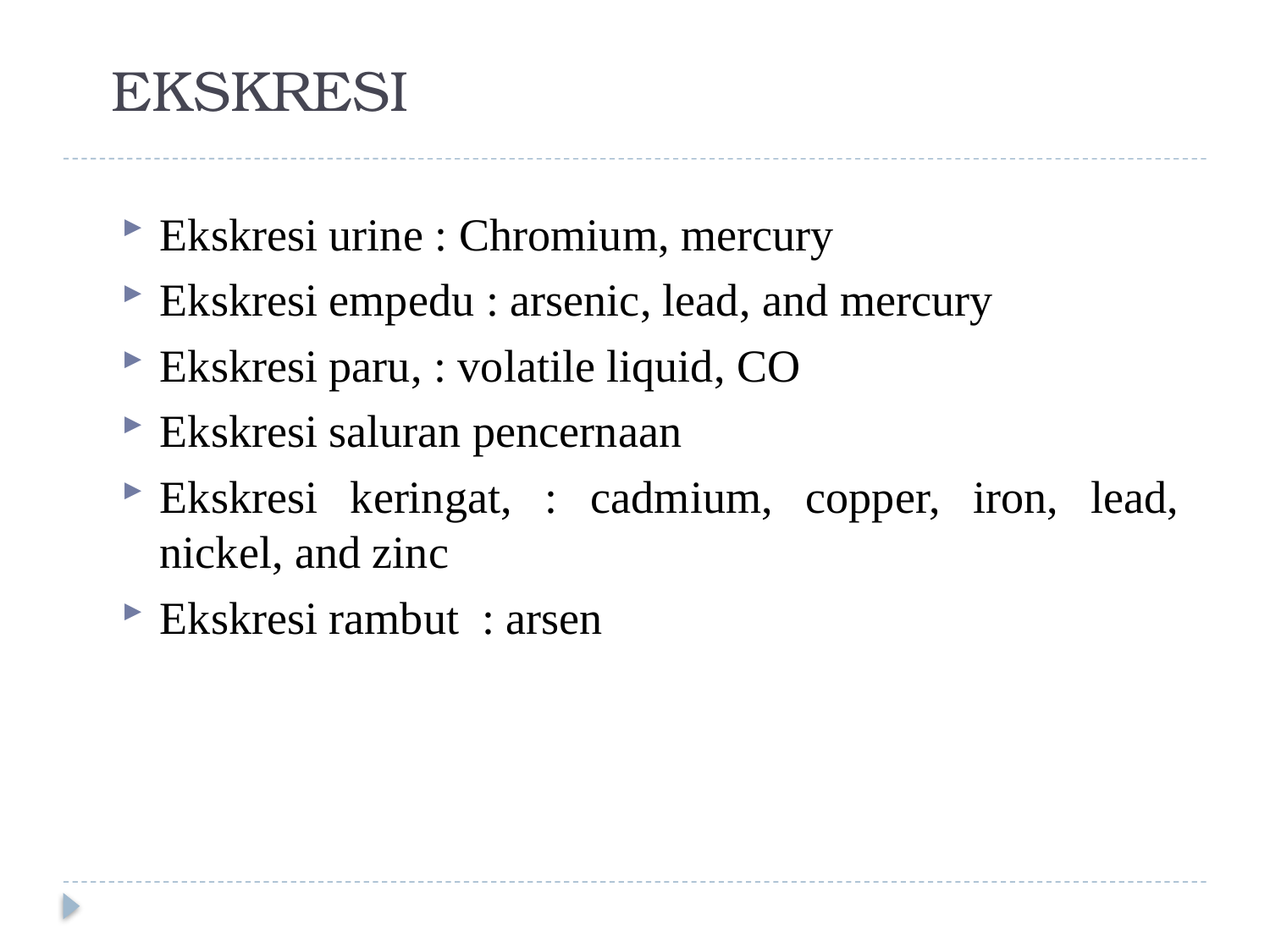

# EKSKRESI
Ekskresi urine : Chromium, mercury
Ekskresi empedu : arsenic, lead, and mercury
Ekskresi paru, : volatile liquid, CO
Ekskresi saluran pencernaan
Ekskresi keringat, : cadmium, copper, iron, lead, nickel, and zinc
Ekskresi rambut  : arsen